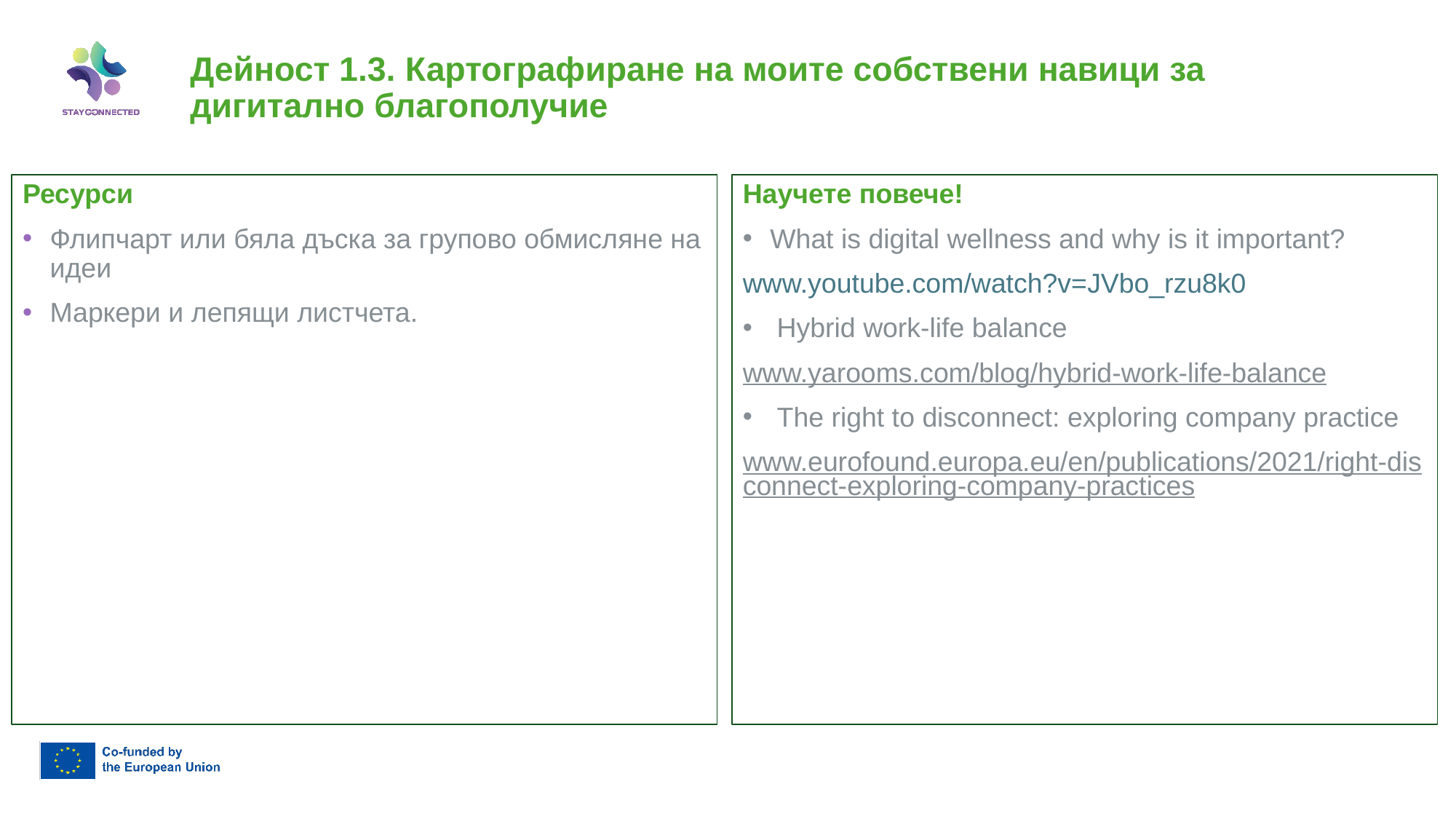

# Дейност 1.3. Картографиране на моите собствени навици за дигитално благополучие
Научете повече!
What is digital wellness and why is it important?
www.youtube.com/watch?v=JVbo_rzu8k0
Hybrid work-life balance
www.yarooms.com/blog/hybrid-work-life-balance
The right to disconnect: exploring company practice
www.eurofound.europa.eu/en/publications/2021/right-disconnect-exploring-company-practices

Ресурси
Флипчарт или бяла дъска за групово обмисляне на идеи
Маркери и лепящи листчета.